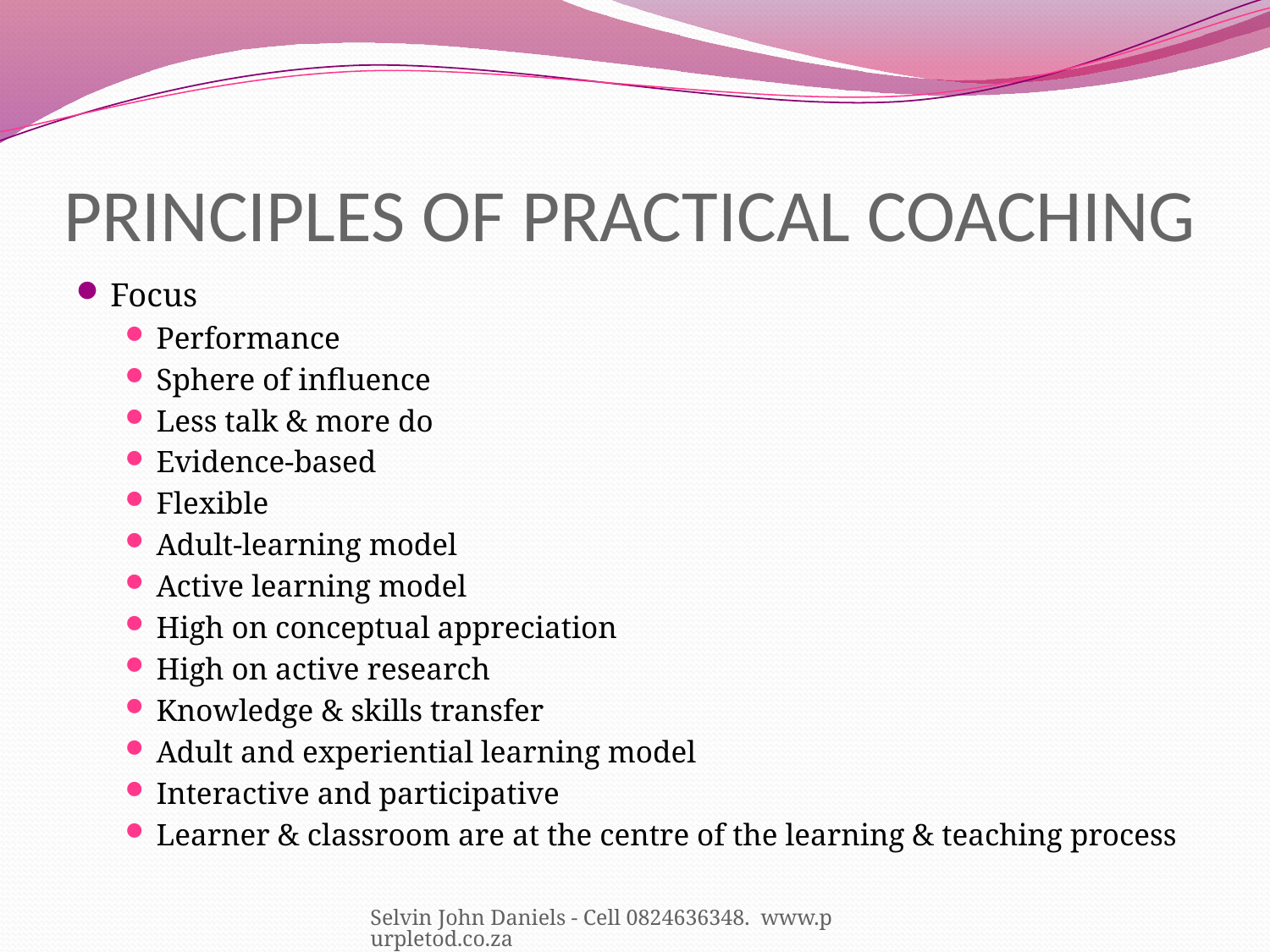

# PRINCIPLES OF PRACTICAL COACHING
Focus
Performance
Sphere of influence
Less talk & more do
Evidence-based
Flexible
Adult-learning model
Active learning model
High on conceptual appreciation
High on active research
Knowledge & skills transfer
Adult and experiential learning model
Interactive and participative
Learner & classroom are at the centre of the learning & teaching process

Selvin John Daniels - Cell 0824636348.  www.purpletod.co.za